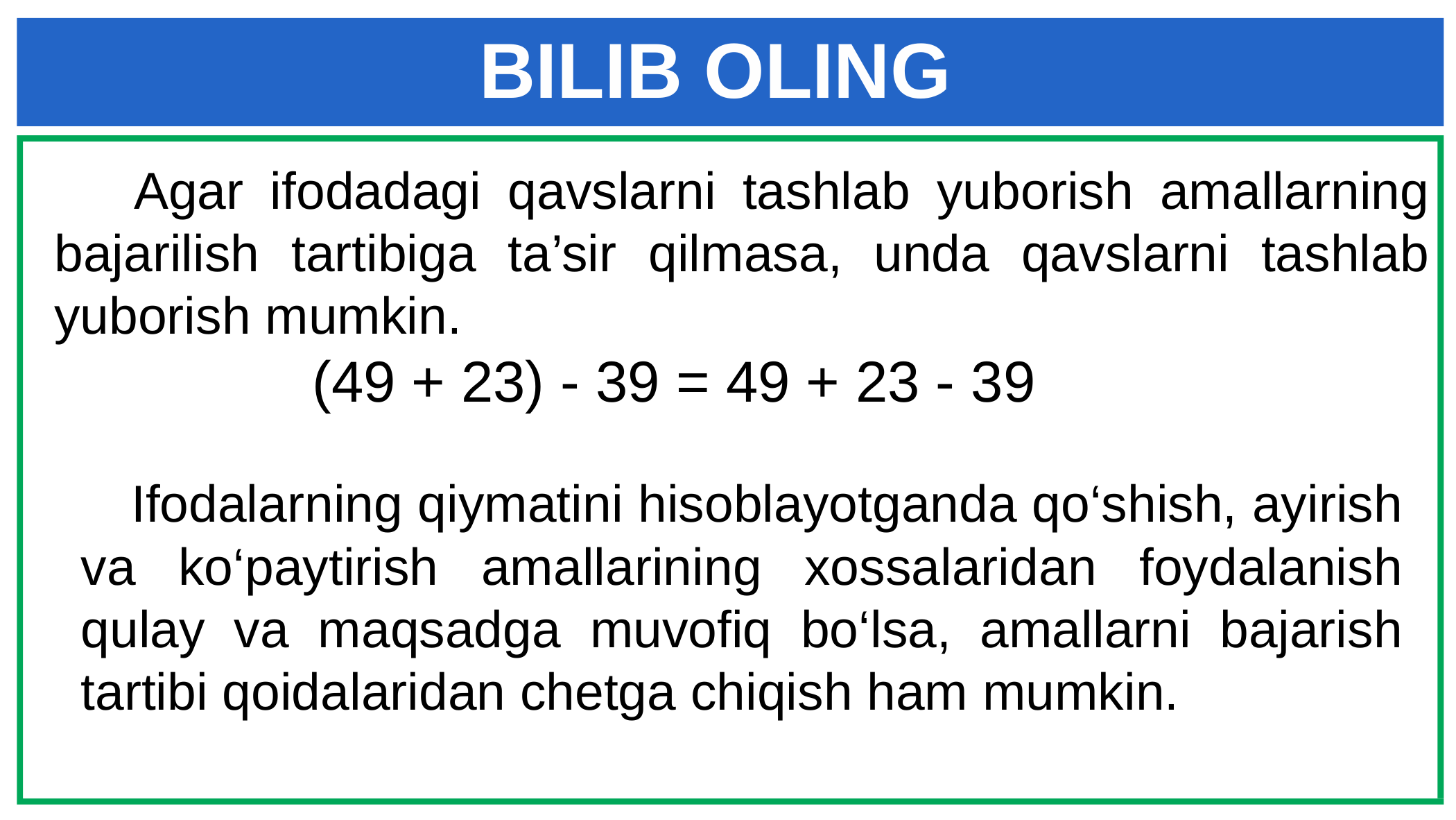

BILIB OLING
   Agar ifodadagi qavslarni tashlab yuborish amallarning bajarilish tartibiga ta’sir qilmasa, unda qavslarni tashlab yuborish mumkin.
                (49 + 23) - 39 = 49 + 23 - 39
   Ifodalarning qiymatini hisoblayotganda qo‘shish, ayirish va ko‘paytirish amallarining xossalaridan foydalanish qulay va maqsadga muvofiq bo‘lsa, amallarni bajarish tartibi qoidalaridan chetga chiqish ham mumkin.